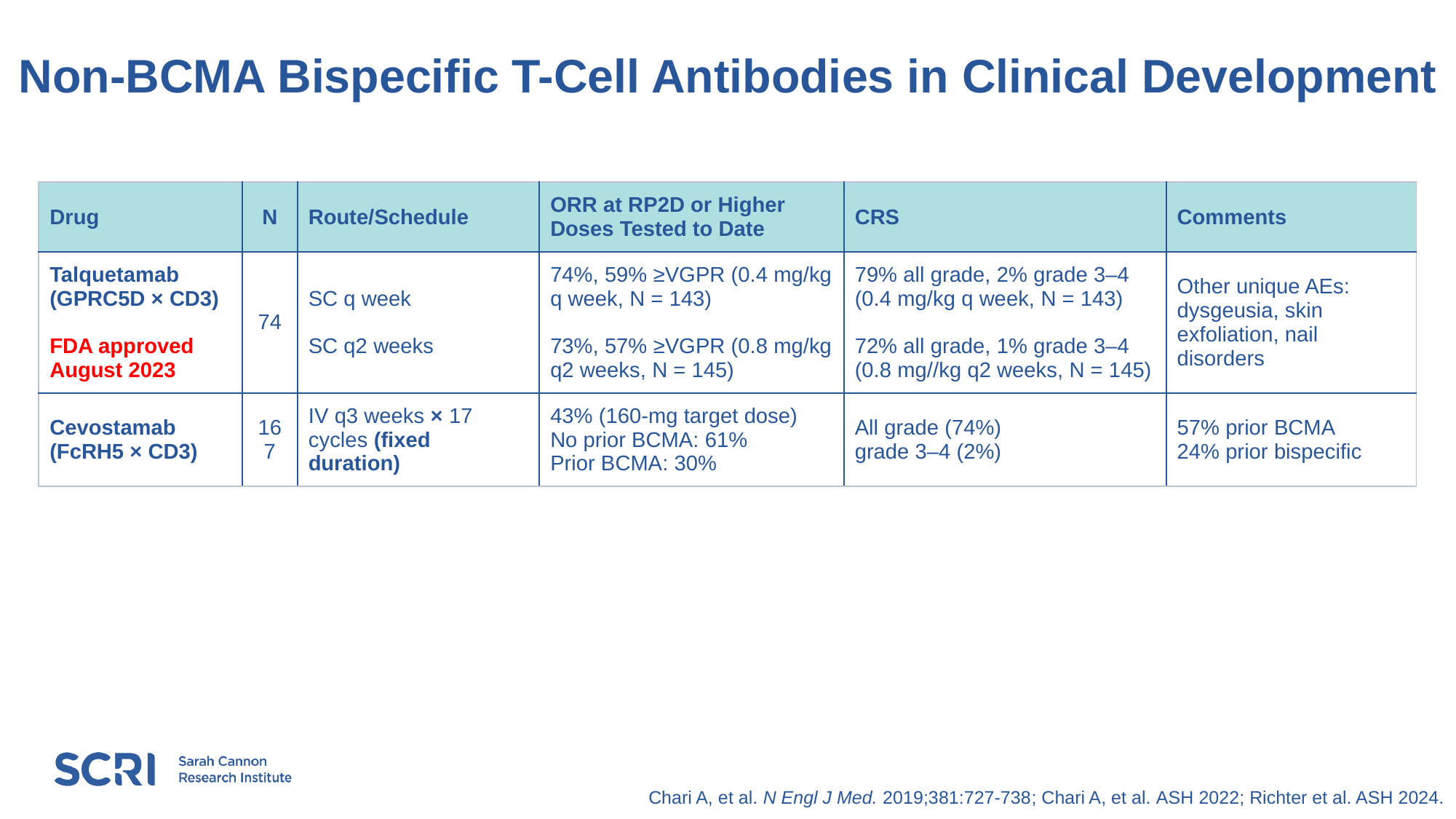

# Non-BCMA Bispecific T-Cell Antibodies in Clinical Development
| Drug | N | Route/Schedule | ORR at RP2D or Higher Doses Tested to Date | CRS | Comments |
| --- | --- | --- | --- | --- | --- |
| Talquetamab (GPRC5D × CD3) FDA approved August 2023 | 74 | SC q week SC q2 weeks | 74%, 59% ≥VGPR (0.4 mg/kg q week, N = 143) 73%, 57% ≥VGPR (0.8 mg/kg q2 weeks, N = 145) | 79% all grade, 2% grade 3–4 (0.4 mg/kg q week, N = 143) 72% all grade, 1% grade 3–4 (0.8 mg//kg q2 weeks, N = 145) | Other unique AEs: dysgeusia, skin exfoliation, nail disorders |
| Cevostamab (FcRH5 × CD3) | 167 | IV q3 weeks × 17 cycles (fixed duration) | 43% (160-mg target dose) No prior BCMA: 61% Prior BCMA: 30% | All grade (74%) grade 3–4 (2%) | 57% prior BCMA 24% prior bispecific |
Chari A, et al. N Engl J Med. 2019;381:727-738; Chari A, et al. ASH 2022; Richter et al. ASH 2024.